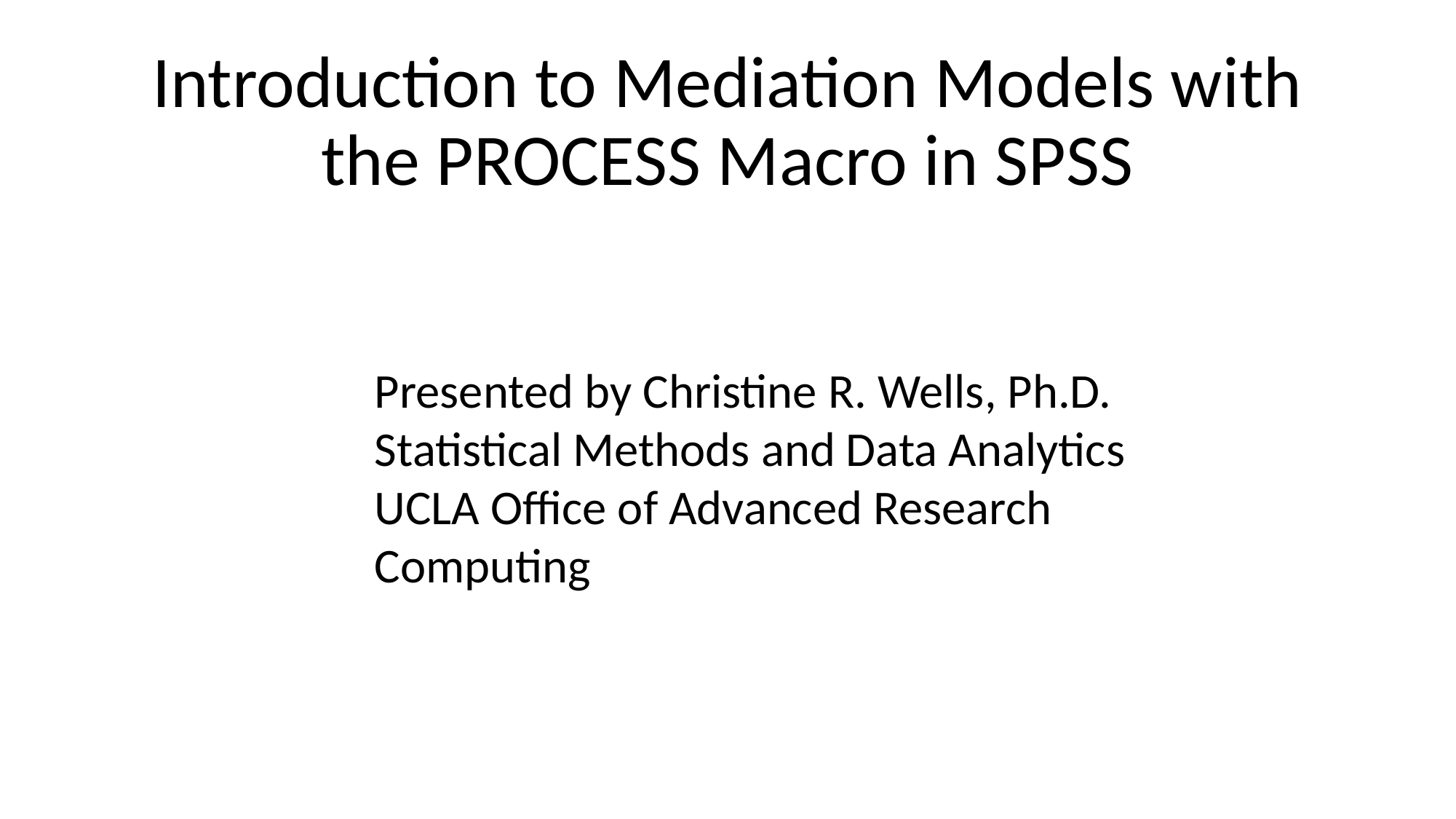

# Introduction to Mediation Models with the PROCESS Macro in SPSS
Presented by Christine R. Wells, Ph.D.
Statistical Methods and Data Analytics
UCLA Office of Advanced Research Computing